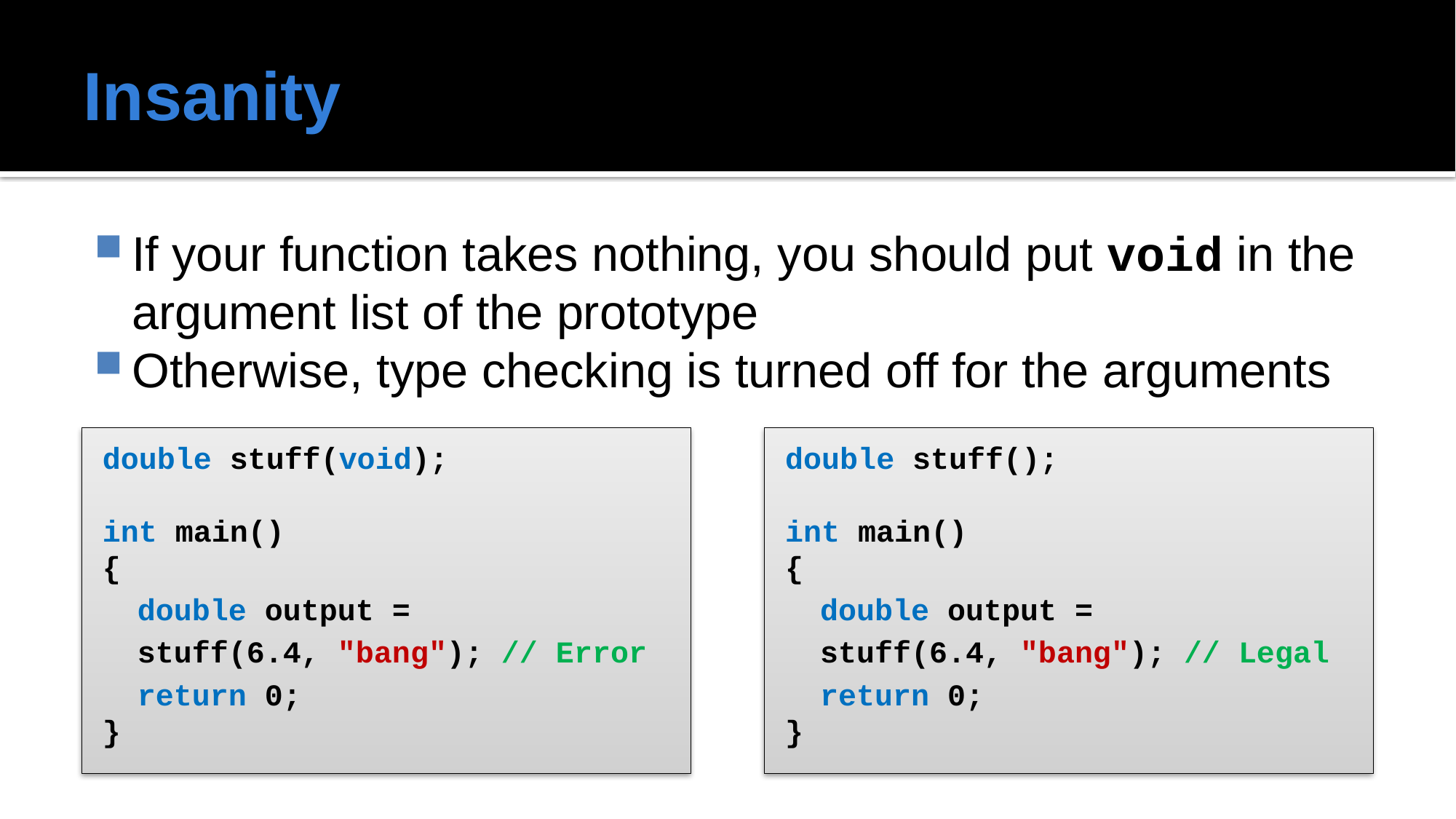

# Insanity
If your function takes nothing, you should put void in the argument list of the prototype
Otherwise, type checking is turned off for the arguments
double stuff(void);

int main()
{
double output =
stuff(6.4, "bang"); // Error
return 0;
}
double stuff();

int main()
{
double output =
stuff(6.4, "bang"); // Legal
return 0;
}